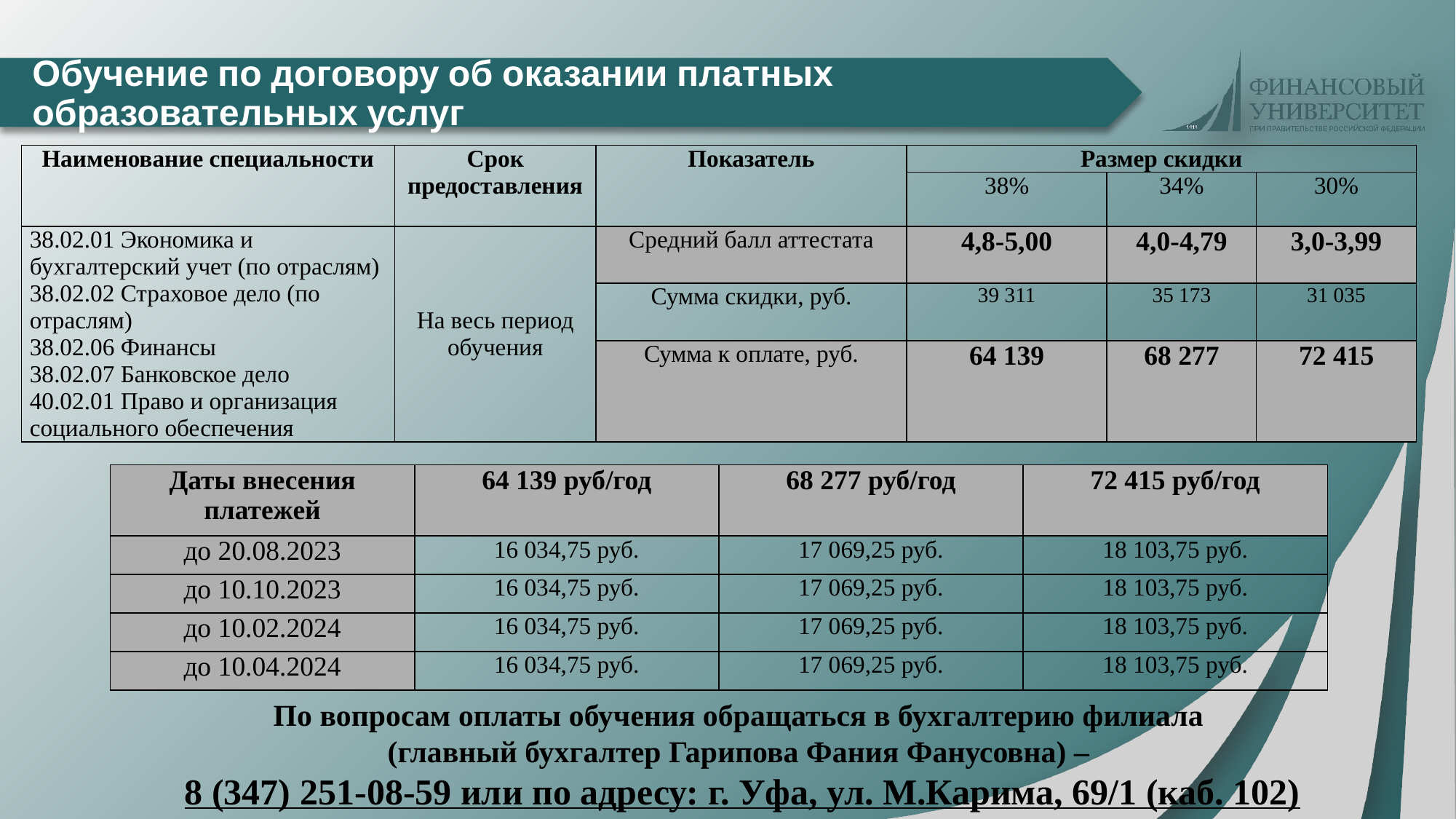

# Обучение по договору об оказании платных образовательных услуг
| Наименование специальности | Срок предоставления | Показатель | Размер скидки |  |  |
| --- | --- | --- | --- | --- | --- |
|  |  |  | 38% | 34% | 30% |
| 38.02.01 Экономика и бухгалтерский учет (по отраслям) 38.02.02 Страховое дело (по отраслям) 38.02.06 Финансы 38.02.07 Банковское дело 40.02.01 Право и организация социального обеспечения | На весь период обучения | Средний балл аттестата | 4,8-5,00 | 4,0-4,79 | 3,0-3,99 |
|  |  | Сумма скидки, руб. | 39 311 | 35 173 | 31 035 |
|  |  | Сумма к оплате, руб. | 64 139 | 68 277 | 72 415 |
| Даты внесения платежей | 64 139 руб/год | 68 277 руб/год | 72 415 руб/год |
| --- | --- | --- | --- |
| до 20.08.2023 | 16 034,75 руб. | 17 069,25 руб. | 18 103,75 руб. |
| до 10.10.2023 | 16 034,75 руб. | 17 069,25 руб. | 18 103,75 руб. |
| до 10.02.2024 | 16 034,75 руб. | 17 069,25 руб. | 18 103,75 руб. |
| до 10.04.2024 | 16 034,75 руб. | 17 069,25 руб. | 18 103,75 руб. |
По вопросам оплаты обучения обращаться в бухгалтерию филиала
(главный бухгалтер Гарипова Фания Фанусовна) –
8 (347) 251-08-59 или по адресу: г. Уфа, ул. М.Карима, 69/1 (каб. 102)